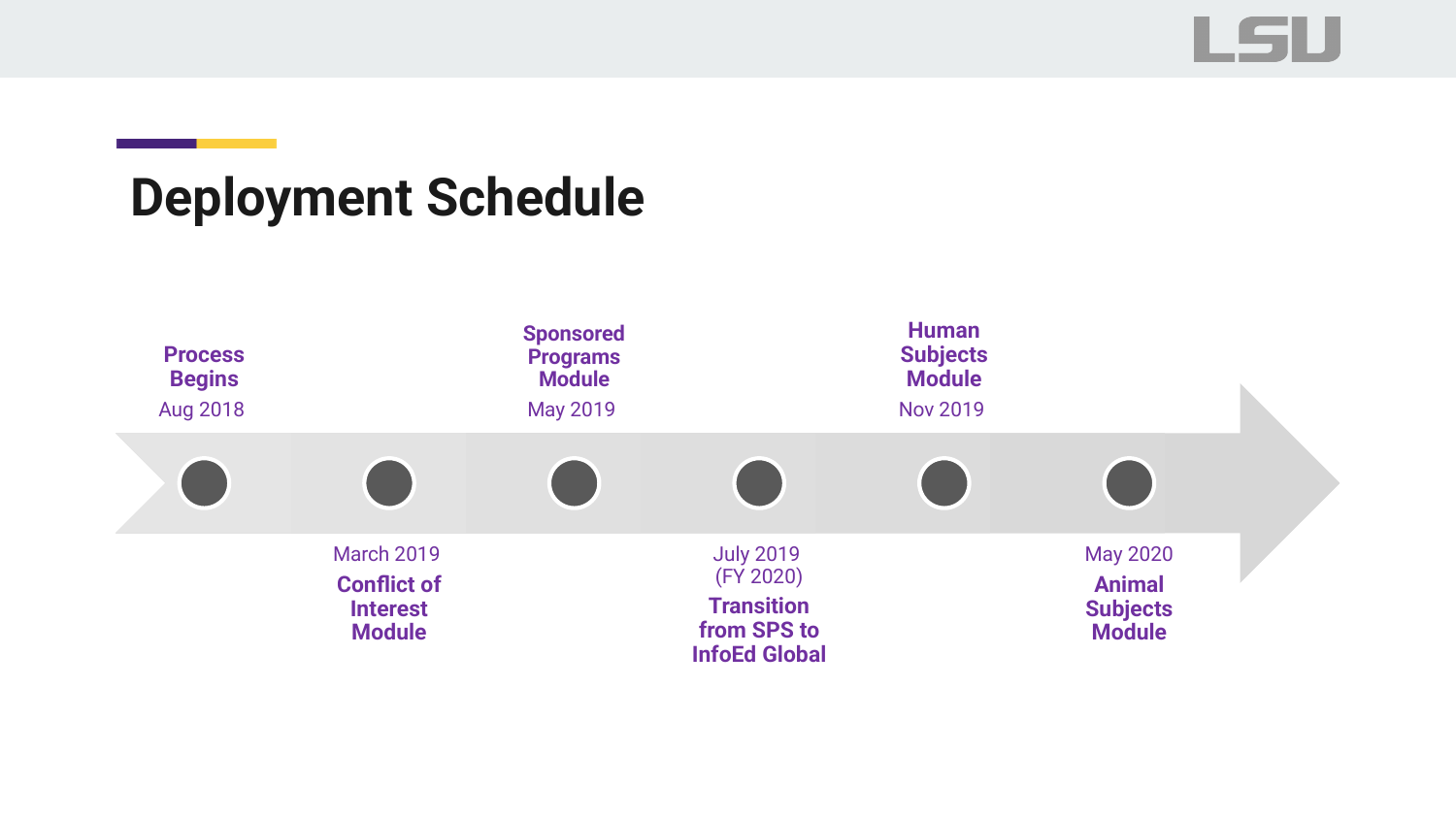

# Deployment Schedule
Process Begins
Aug 2018
March 2019
Conflict of Interest Module
Sponsored Programs Module
May 2019
July 2019
(FY 2020)
Transition from SPS to InfoEd Global
Human Subjects Module
Nov 2019
May 2020
Animal Subjects Module